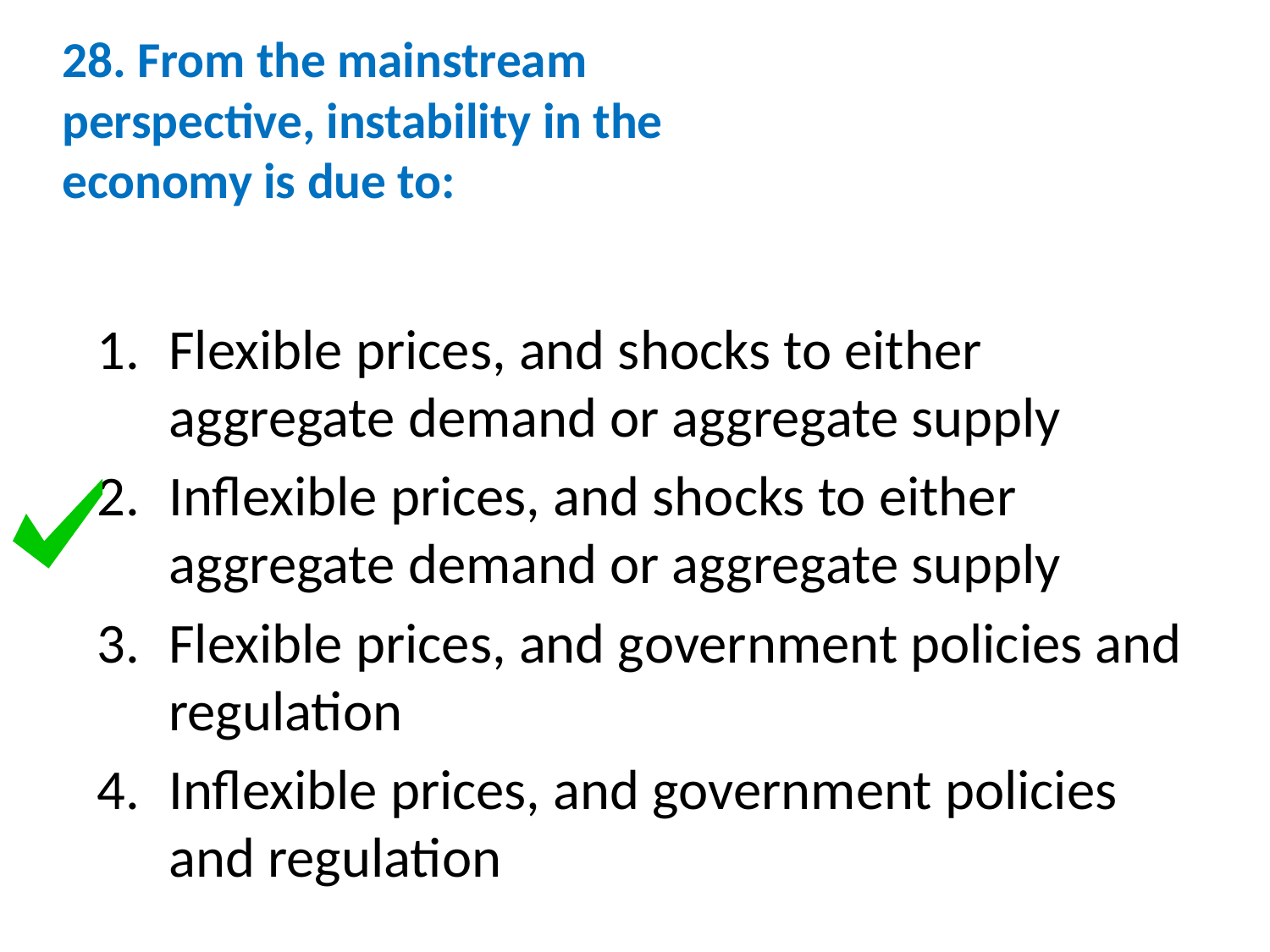

# 28. From the mainstream perspective, instability in the economy is due to:
Flexible prices, and shocks to either aggregate demand or aggregate supply
Inflexible prices, and shocks to either aggregate demand or aggregate supply
Flexible prices, and government policies and regulation
Inflexible prices, and government policies and regulation